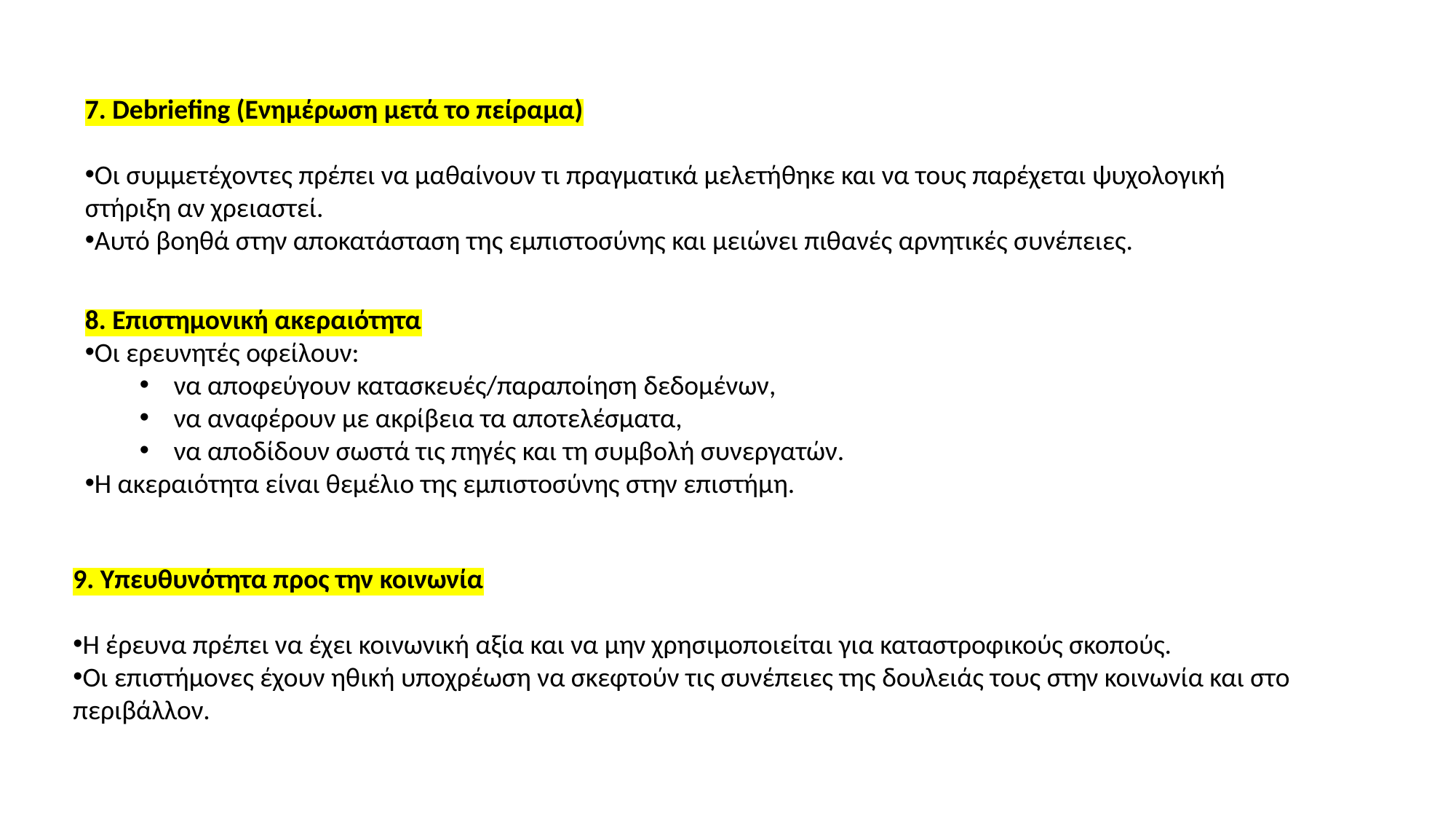

7. Debriefing (Ενημέρωση μετά το πείραμα)

Οι συμμετέχοντες πρέπει να μαθαίνουν τι πραγματικά μελετήθηκε και να τους παρέχεται ψυχολογική στήριξη αν χρειαστεί.
Αυτό βοηθά στην αποκατάσταση της εμπιστοσύνης και μειώνει πιθανές αρνητικές συνέπειες.
8. Επιστημονική ακεραιότητα
Οι ερευνητές οφείλουν:
να αποφεύγουν κατασκευές/παραποίηση δεδομένων,
να αναφέρουν με ακρίβεια τα αποτελέσματα,
να αποδίδουν σωστά τις πηγές και τη συμβολή συνεργατών.
Η ακεραιότητα είναι θεμέλιο της εμπιστοσύνης στην επιστήμη.
9. Υπευθυνότητα προς την κοινωνία

Η έρευνα πρέπει να έχει κοινωνική αξία και να μην χρησιμοποιείται για καταστροφικούς σκοπούς.
Οι επιστήμονες έχουν ηθική υποχρέωση να σκεφτούν τις συνέπειες της δουλειάς τους στην κοινωνία και στο περιβάλλον.